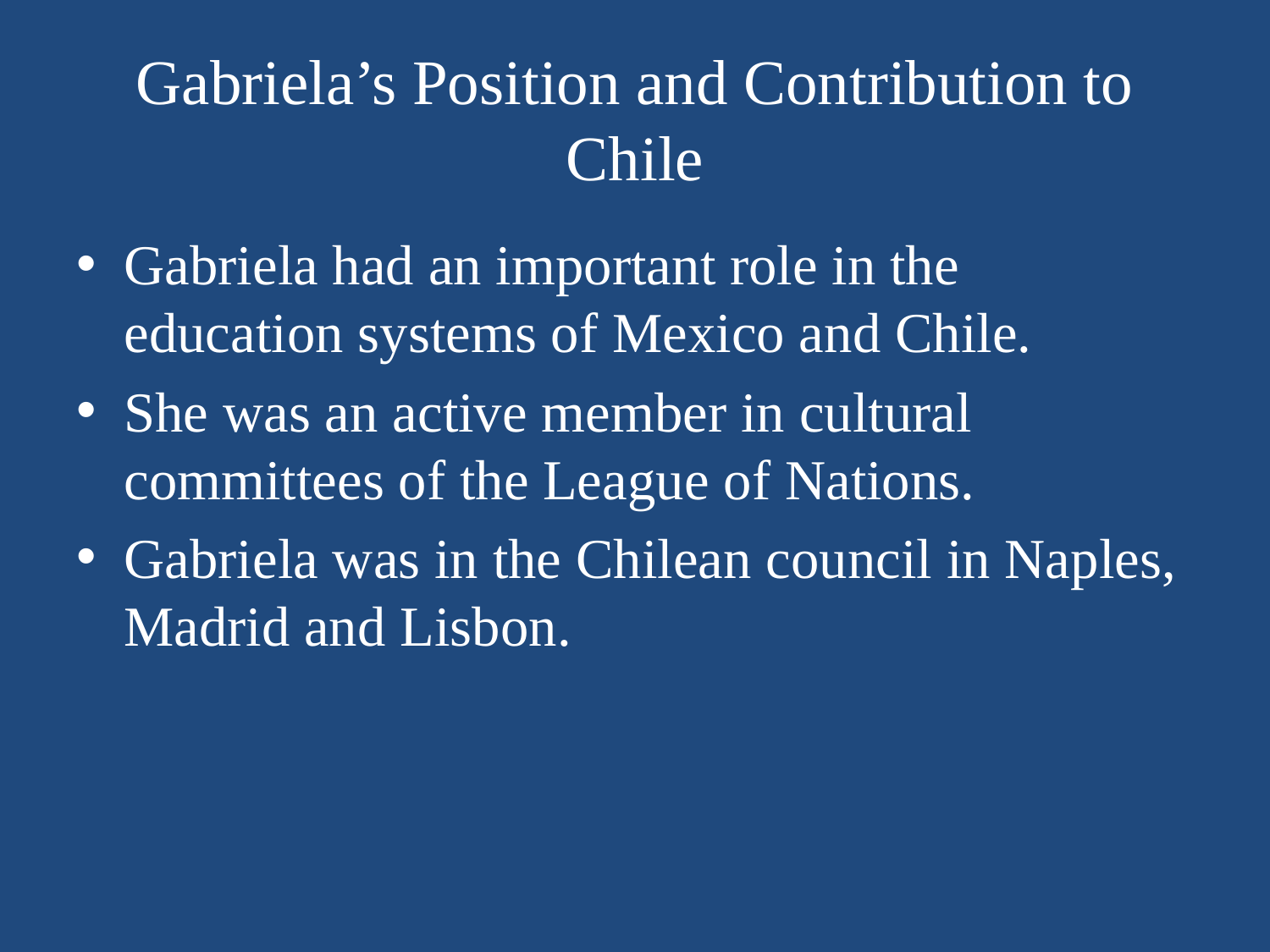

# Gabriela’s Position and Contribution to Chile
Gabriela had an important role in the education systems of Mexico and Chile.
She was an active member in cultural  committees of the League of Nations.
Gabriela was in the Chilean council in Naples, Madrid and Lisbon.